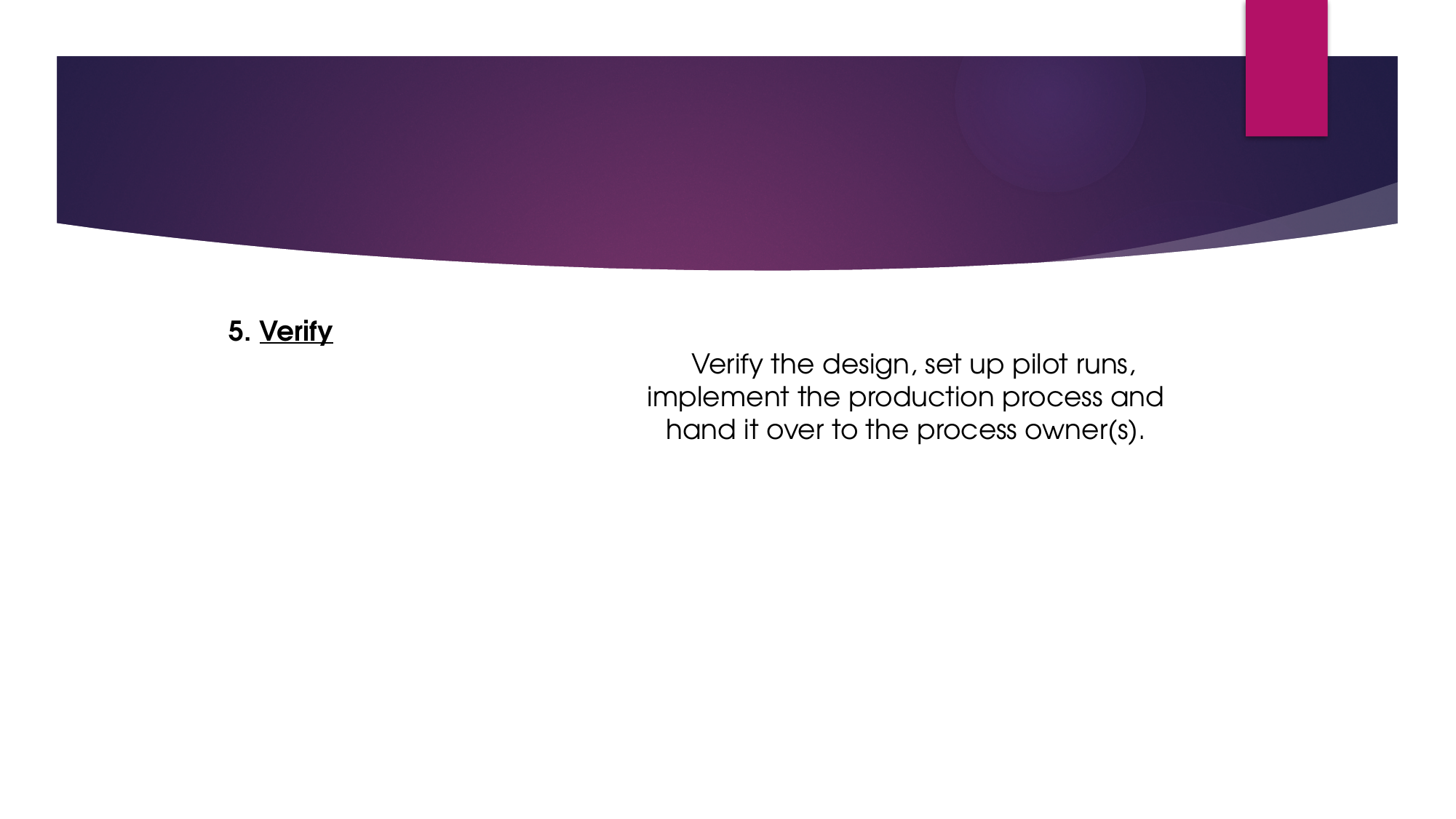

5. Verify
                                            Verify the design, set up pilot runs,
                                          implement the production process and
                                          hand it over to the process owner(s).